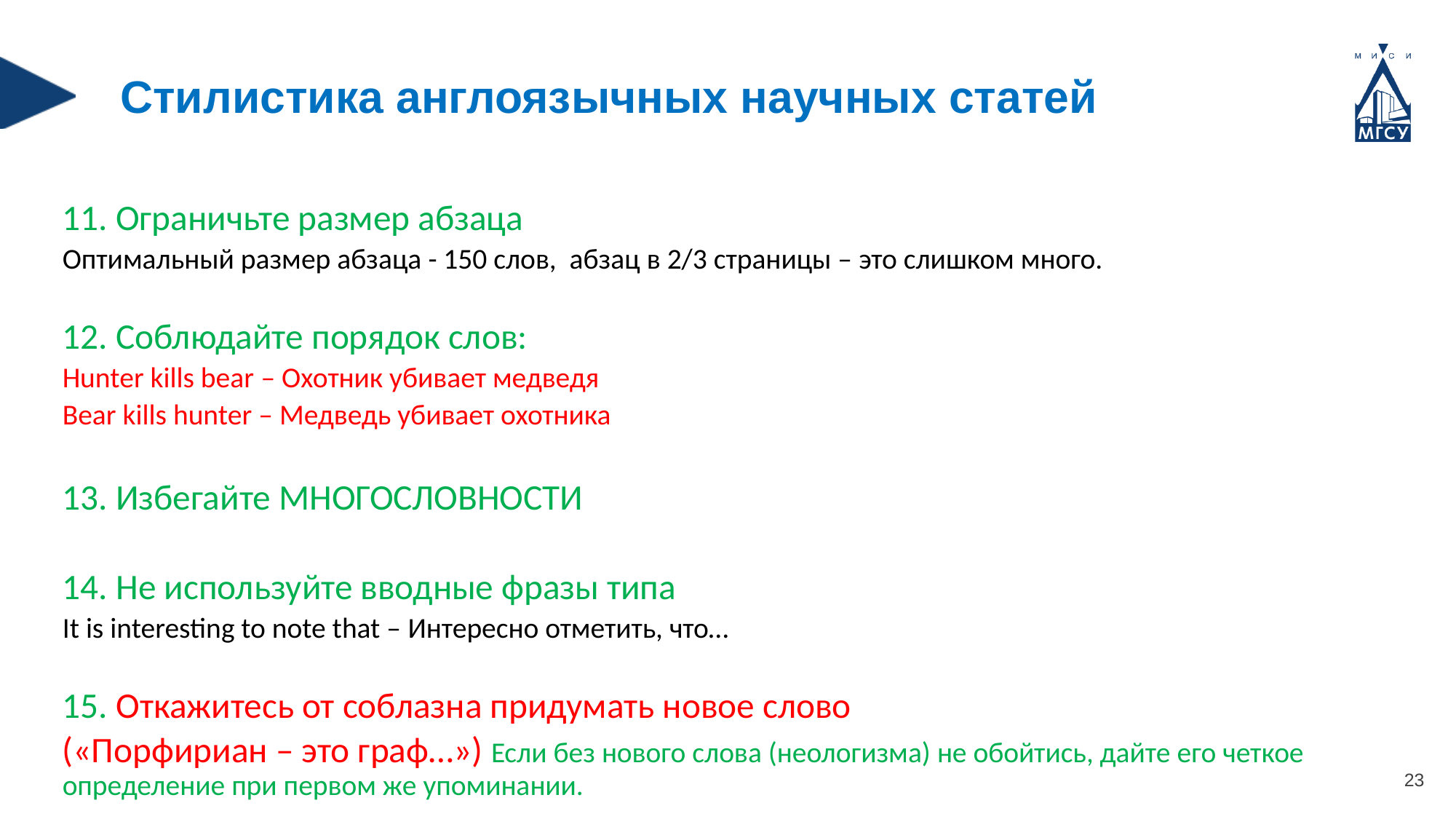

Стилистика англоязычных научных статей

11. Ограничьте размер абзаца
Оптимальный размер абзаца - 150 слов,  абзац в 2/3 страницы – это слишком много.

12. Соблюдайте порядок слов:
Hunter kills bear – Охотник убивает медведя
Bear kills hunter – Медведь убивает охотника

13. Избегайте МНОГОСЛОВНОСТИ

14. Не используйте вводные фразы типа
It is interesting to note that – Интересно отметить, что…

15. Откажитесь от соблазна придумать новое слово
(«Порфириан – это граф…») Если без нового слова (неологизма) не обойтись, дайте его четкое определение при первом же упоминании.